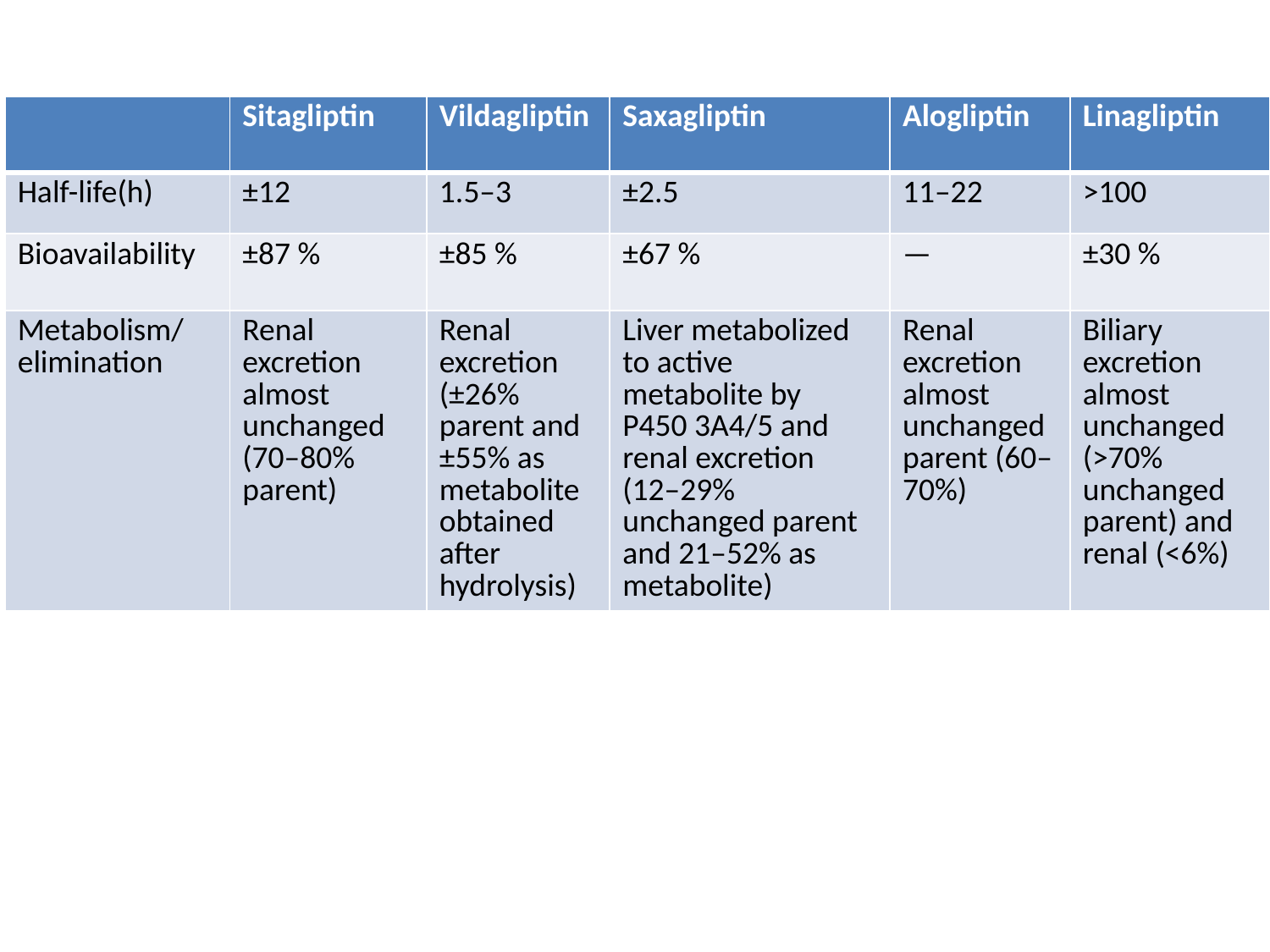

|  | Sitagliptin | Vildagliptin | Saxagliptin | Alogliptin | Linagliptin |
| --- | --- | --- | --- | --- | --- |
| Half-life(h) | ±12 | 1.5–3 | ±2.5 | 11–22 | >100 |
| Bioavailability | ±87 % | ±85 % | ±67 % | — | ±30 % |
| Metabolism/ elimination | Renal excretion almost unchanged (70–80% parent) | Renal excretion (±26% parent and ±55% as metabolite obtained after hydrolysis) | Liver metabolized to active metabolite by P450 3A4/5 and renal excretion (12–29% unchanged parent and 21–52% as metabolite) | Renal excretion almost unchanged parent (60–70%) | Biliary excretion almost unchanged (>70% unchanged parent) and renal (<6%) |